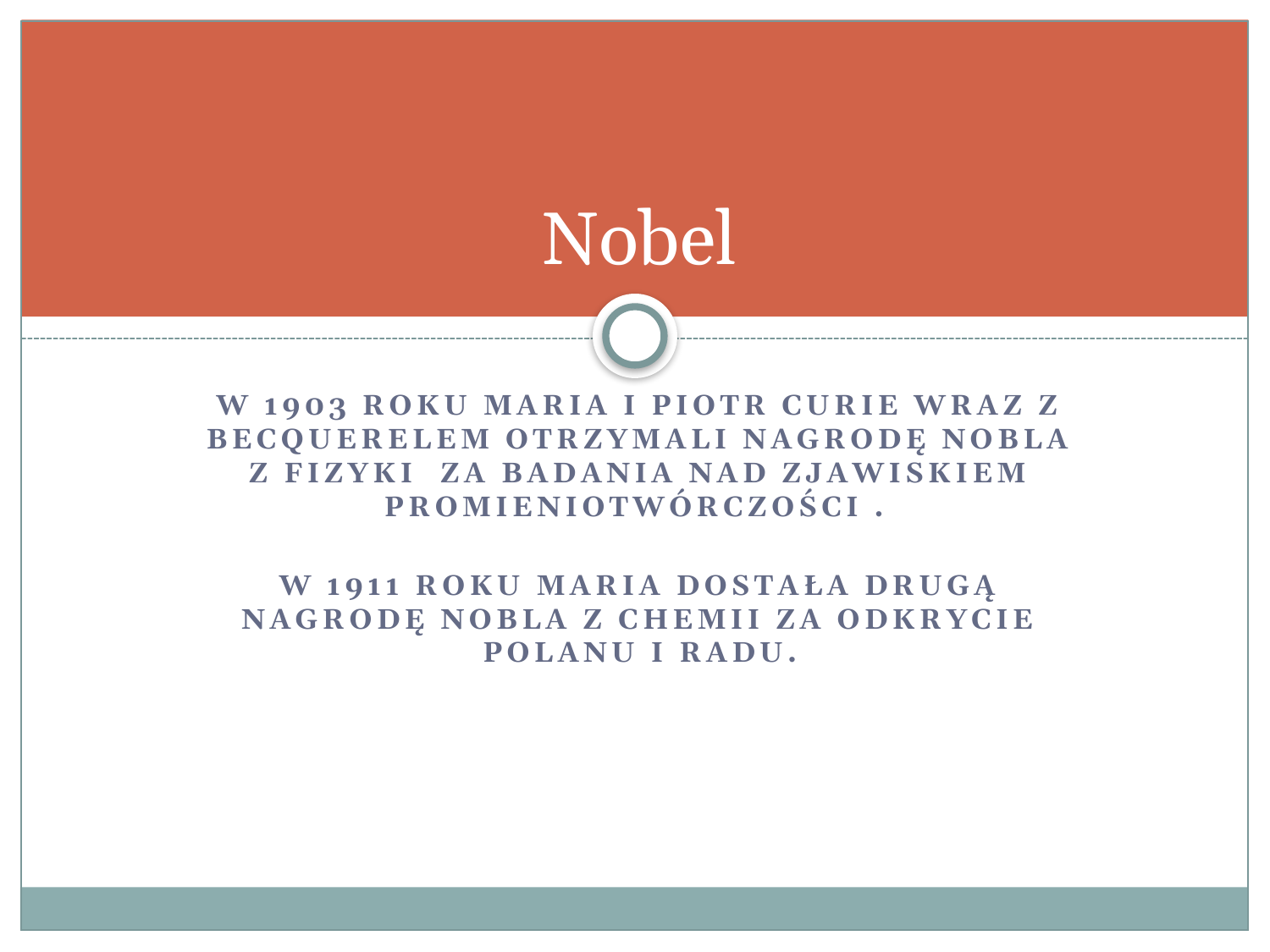

# Nobel
W 1903 roku Maria i Piotr Curie wraz z Becquerelem otrzymali nagrodę Nobla z fizyki  za badania nad zjawiskiem promieniotwórczości .

W 1911 roku Maria dostała drugą nagrodę nobla z chemii za odkrycie Polanu i Radu.